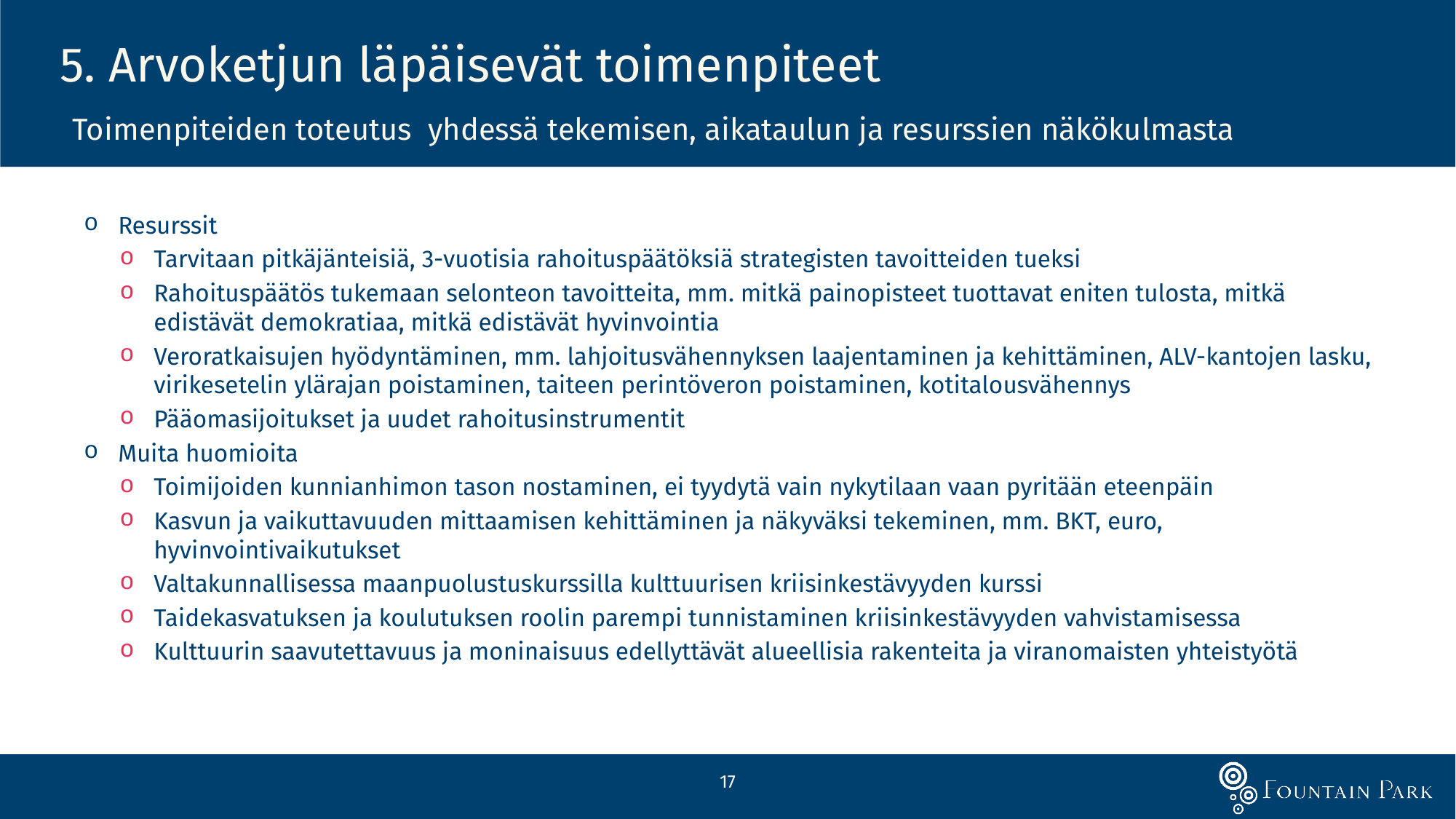

5. Arvoketjun läpäisevät toimenpiteet
 Toimenpiteiden toteutus  yhdessä tekemisen, aikataulun ja resurssien näkökulmasta
Resurssit
Tarvitaan pitkäjänteisiä, 3-vuotisia rahoituspäätöksiä strategisten tavoitteiden tueksi
Rahoituspäätös tukemaan selonteon tavoitteita, mm. mitkä painopisteet tuottavat eniten tulosta, mitkä edistävät demokratiaa, mitkä edistävät hyvinvointia
Veroratkaisujen hyödyntäminen, mm. lahjoitusvähennyksen laajentaminen ja kehittäminen, ALV-kantojen lasku, virikesetelin ylärajan poistaminen, taiteen perintöveron poistaminen, kotitalousvähennys
Pääomasijoitukset ja uudet rahoitusinstrumentit
Muita huomioita
Toimijoiden kunnianhimon tason nostaminen, ei tyydytä vain nykytilaan vaan pyritään eteenpäin
Kasvun ja vaikuttavuuden mittaamisen kehittäminen ja näkyväksi tekeminen, mm. BKT, euro, hyvinvointivaikutukset
Valtakunnallisessa maanpuolustuskurssilla kulttuurisen kriisinkestävyyden kurssi
Taidekasvatuksen ja koulutuksen roolin parempi tunnistaminen kriisinkestävyyden vahvistamisessa
Kulttuurin saavutettavuus ja moninaisuus edellyttävät alueellisia rakenteita ja viranomaisten yhteistyötä

17